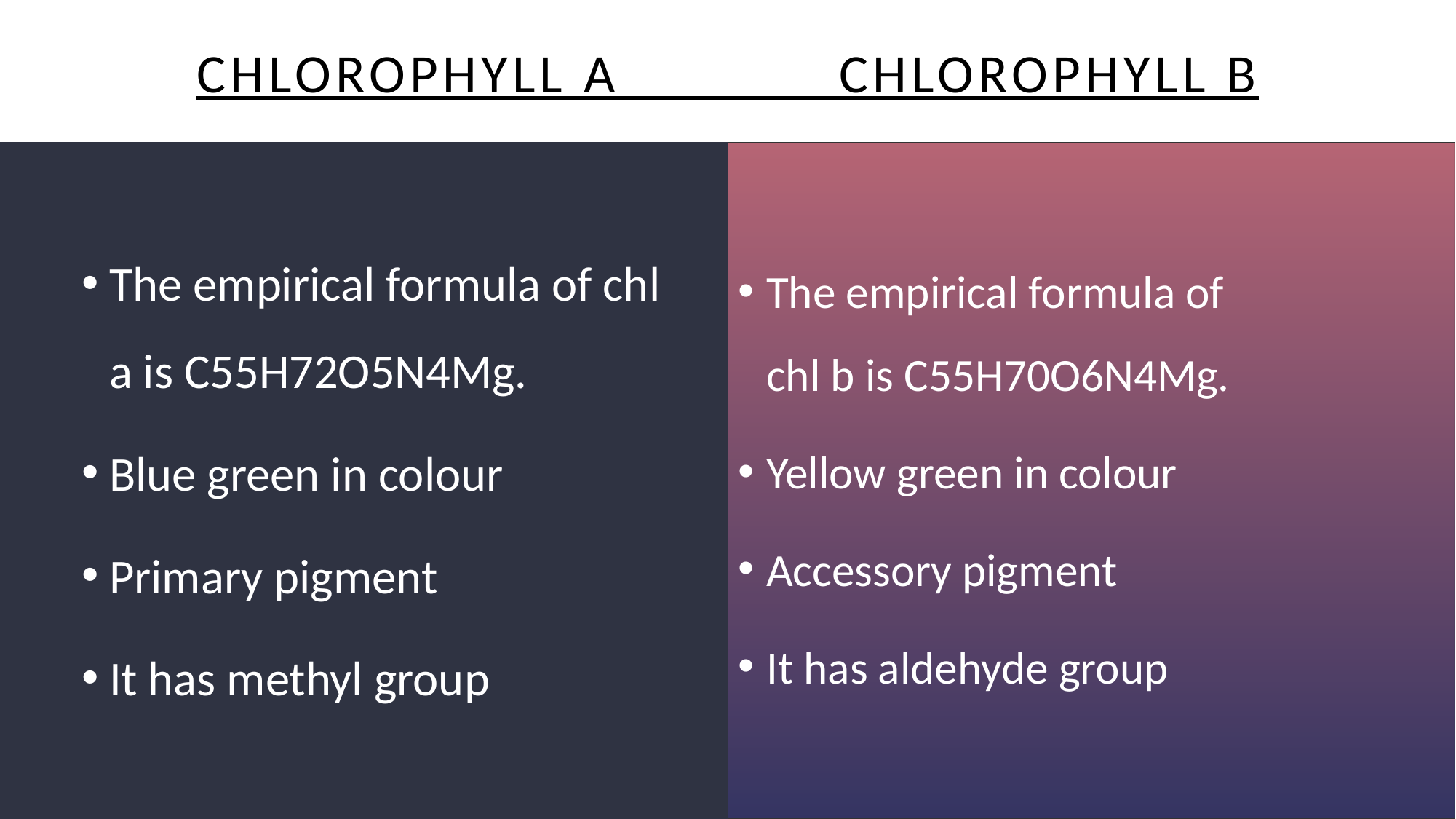

# Chlorophyll a             chlorophyll b
The empirical formula of chl a is C55H72O5N4Mg.
Blue green in colour
Primary pigment
It has methyl group

The empirical formula of chl b is C55H70O6N4Mg.
Yellow green in colour
Accessory pigment
It has aldehyde group